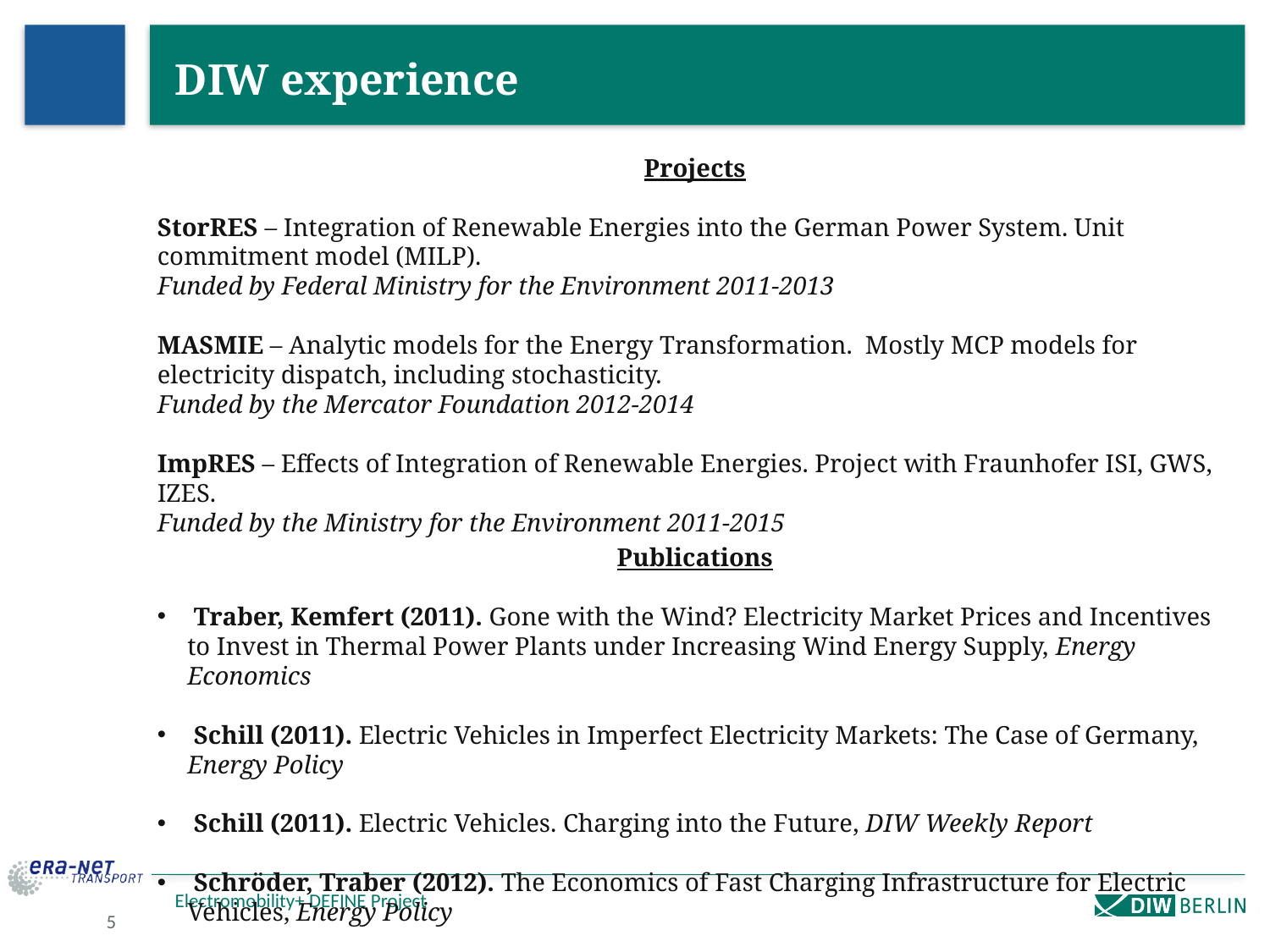

DIW experience
Projects

StorRES – Integration of Renewable Energies into the German Power System. Unit commitment model (MILP).
Funded by Federal Ministry for the Environment 2011-2013

MASMIE – Analytic models for the Energy Transformation.  Mostly MCP models for electricity dispatch, including stochasticity.
Funded by the Mercator Foundation 2012-2014

ImpRES – Effects of Integration of Renewable Energies. Project with Fraunhofer ISI, GWS, IZES.
Funded by the Ministry for the Environment 2011-2015

Publications

 Traber, Kemfert (2011). Gone with the Wind? Electricity Market Prices and Incentives to Invest in Thermal Power Plants under Increasing Wind Energy Supply, Energy Economics

 Schill (2011). Electric Vehicles in Imperfect Electricity Markets: The Case of Germany, Energy Policy

 Schill (2011). Electric Vehicles. Charging into the Future, DIW Weekly Report

 Schröder, Traber (2012). The Economics of Fast Charging Infrastructure for Electric Vehicles, Energy Policy

Electromobility+ DEFINE Project
5